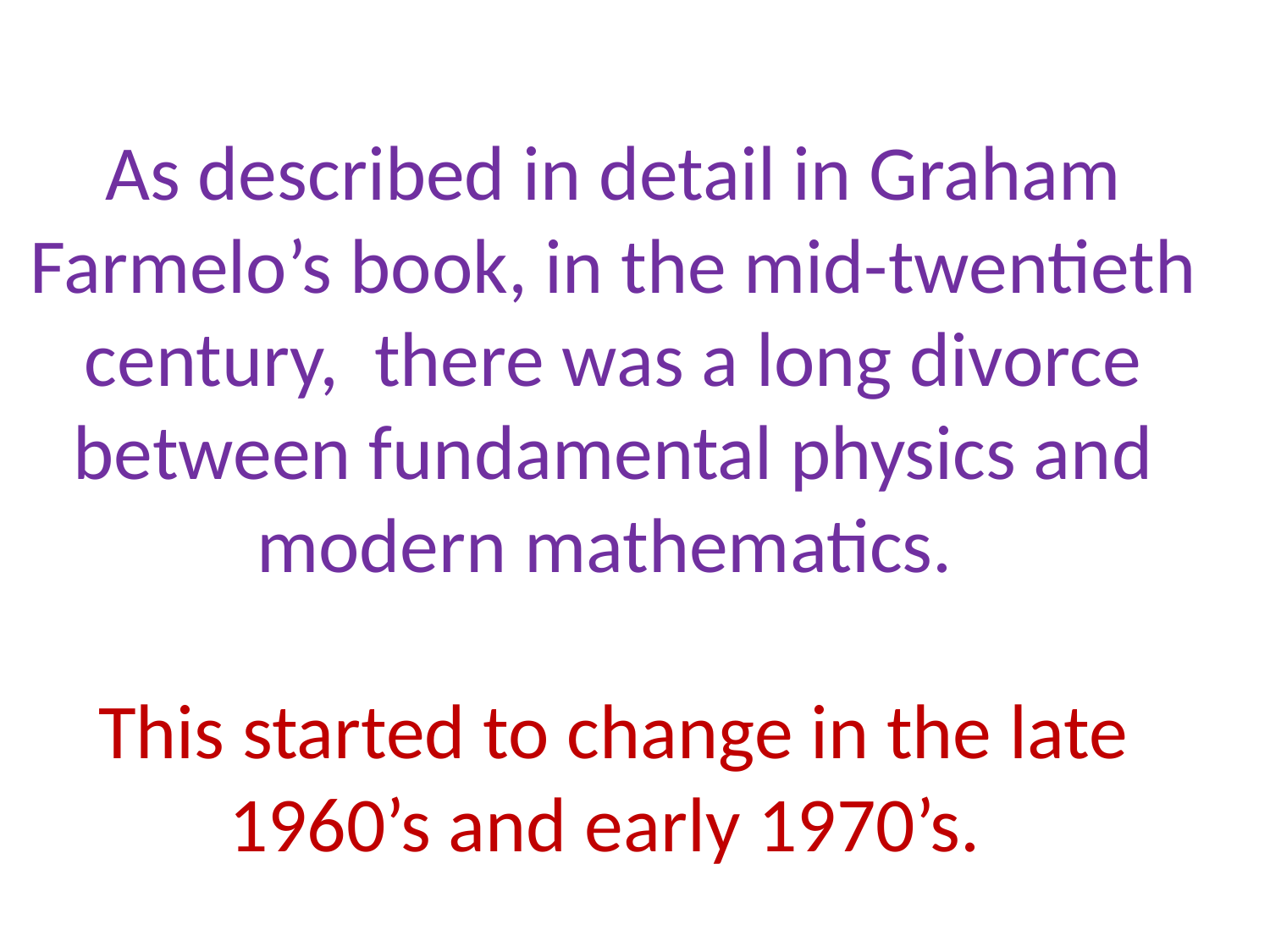

As described in detail in Graham Farmelo’s book, in the mid-twentieth century,  there was a long divorce between fundamental physics and modern mathematics.

This started to change in the late 1960’s and early 1970’s.